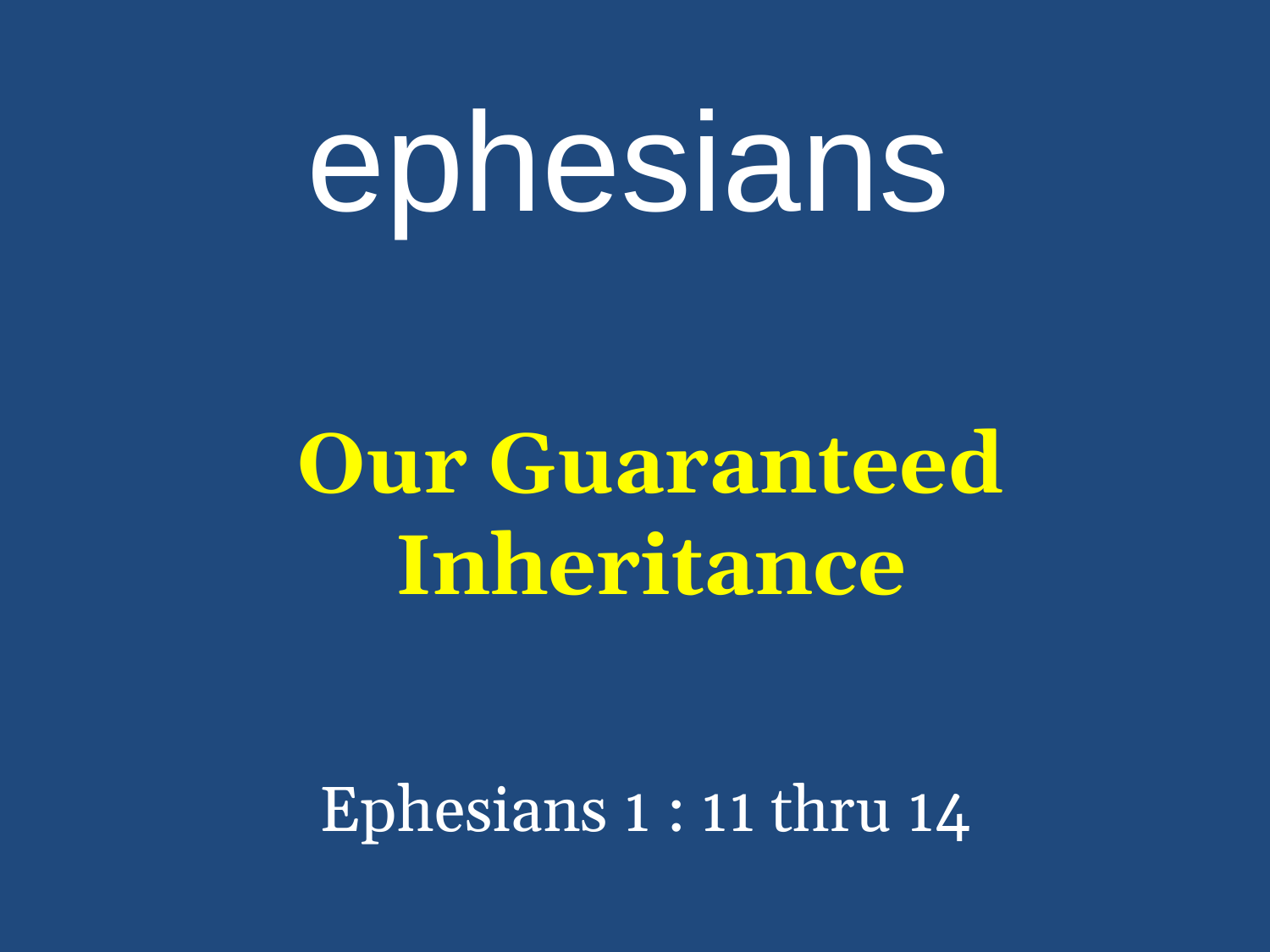

# ephesians
Our Guaranteed Inheritance
Ephesians 1 : 11 thru 14